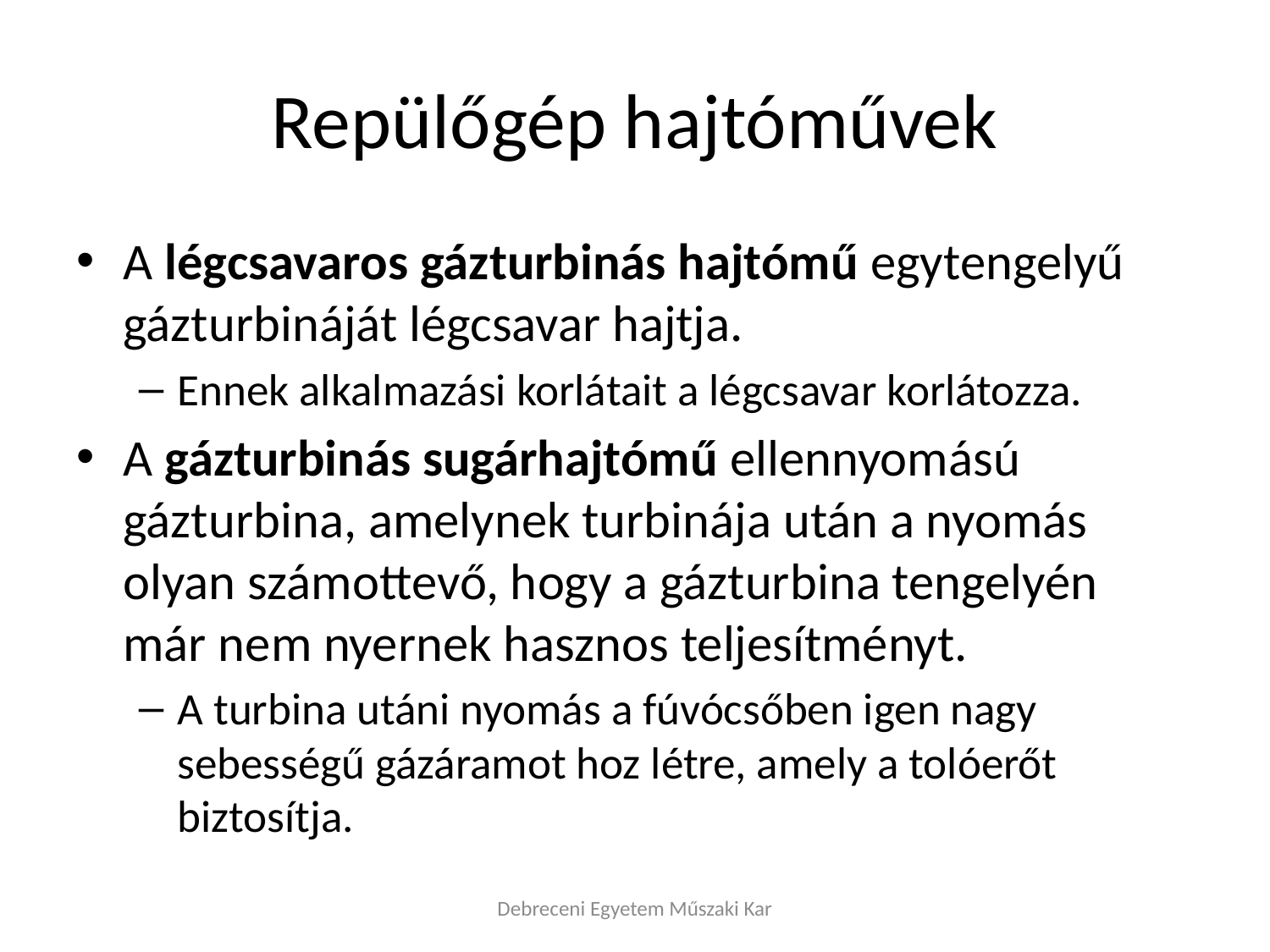

# Repülőgép hajtóművek
A légcsavaros gázturbinás hajtómű egytengelyű gázturbináját légcsavar hajtja.
Ennek alkalmazási korlátait a légcsavar korlátozza.
A gázturbinás sugárhajtómű ellennyomású gázturbina, amelynek turbinája után a nyomás olyan számottevő, hogy a gázturbina tengelyén már nem nyernek hasznos teljesítményt.
A turbina utáni nyomás a fúvócsőben igen nagy sebességű gázáramot hoz létre, amely a tolóerőt biztosítja.

Debreceni Egyetem Műszaki Kar